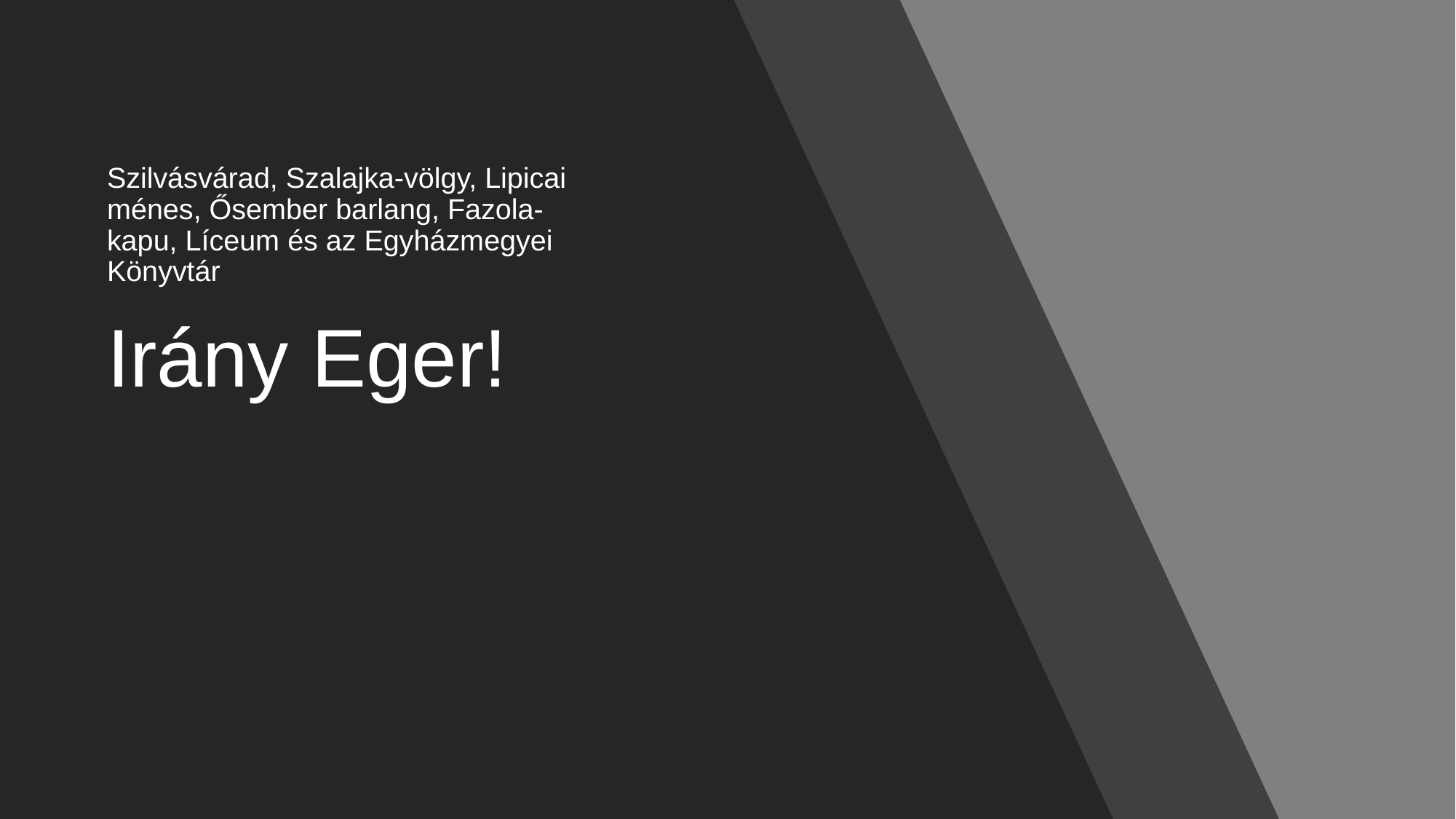

Szilvásvárad, Szalajka-völgy, Lipicai ménes, Ősember barlang, Fazola-kapu, Líceum és az Egyházmegyei Könyvtár
# Irány Eger!